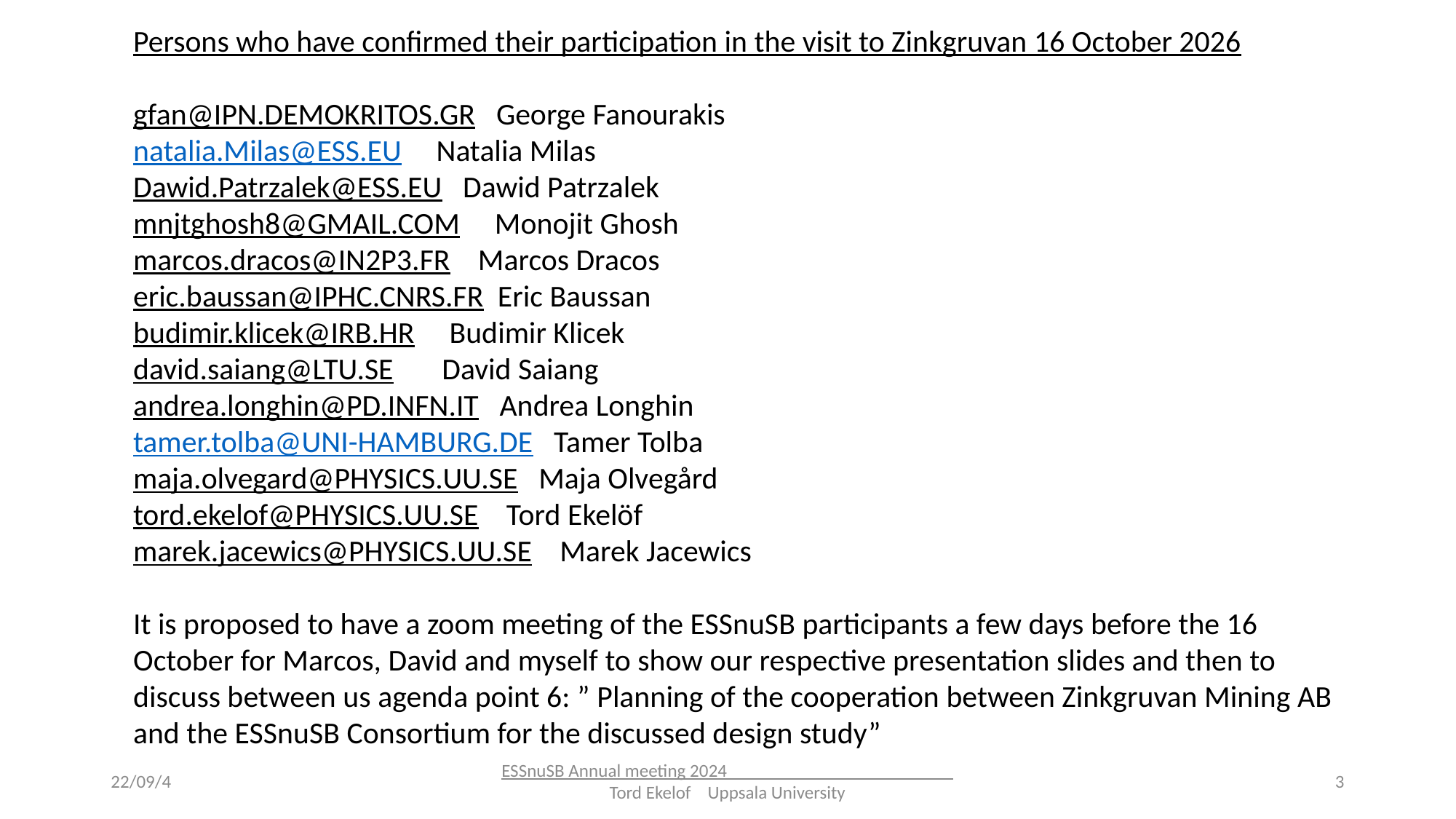

Persons who have confirmed their participation in the visit to Zinkgruvan 16 October 2026

gfan@IPN.DEMOKRITOS.GR   George Fanourakis
natalia.Milas@ESS.EU     Natalia Milas
Dawid.Patrzalek@ESS.EU   Dawid Patrzalek
mnjtghosh8@GMAIL.COM     Monojit Ghosh
marcos.dracos@IN2P3.FR    Marcos Dracos
eric.baussan@IPHC.CNRS.FR  Eric Baussan
budimir.klicek@IRB.HR     Budimir Klicek
david.saiang@LTU.SE       David Saiang
andrea.longhin@PD.INFN.IT   Andrea Longhin
tamer.tolba@UNI-HAMBURG.DE   Tamer Tolba
maja.olvegard@PHYSICS.UU.SE   Maja Olvegård
tord.ekelof@PHYSICS.UU.SE    Tord Ekelöf
marek.jacewics@PHYSICS.UU.SE    Marek Jacewics

It is proposed to have a zoom meeting of the ESSnuSB participants a few days before the 16 October for Marcos, David and myself to show our respective presentation slides and then to discuss between us agenda point 6: ” Planning of the cooperation between Zinkgruvan Mining AB and the ESSnuSB Consortium for the discussed design study”

22/09/4
ESSnuSB Annual meeting 2024                                                       Tord Ekelof    Uppsala University
3